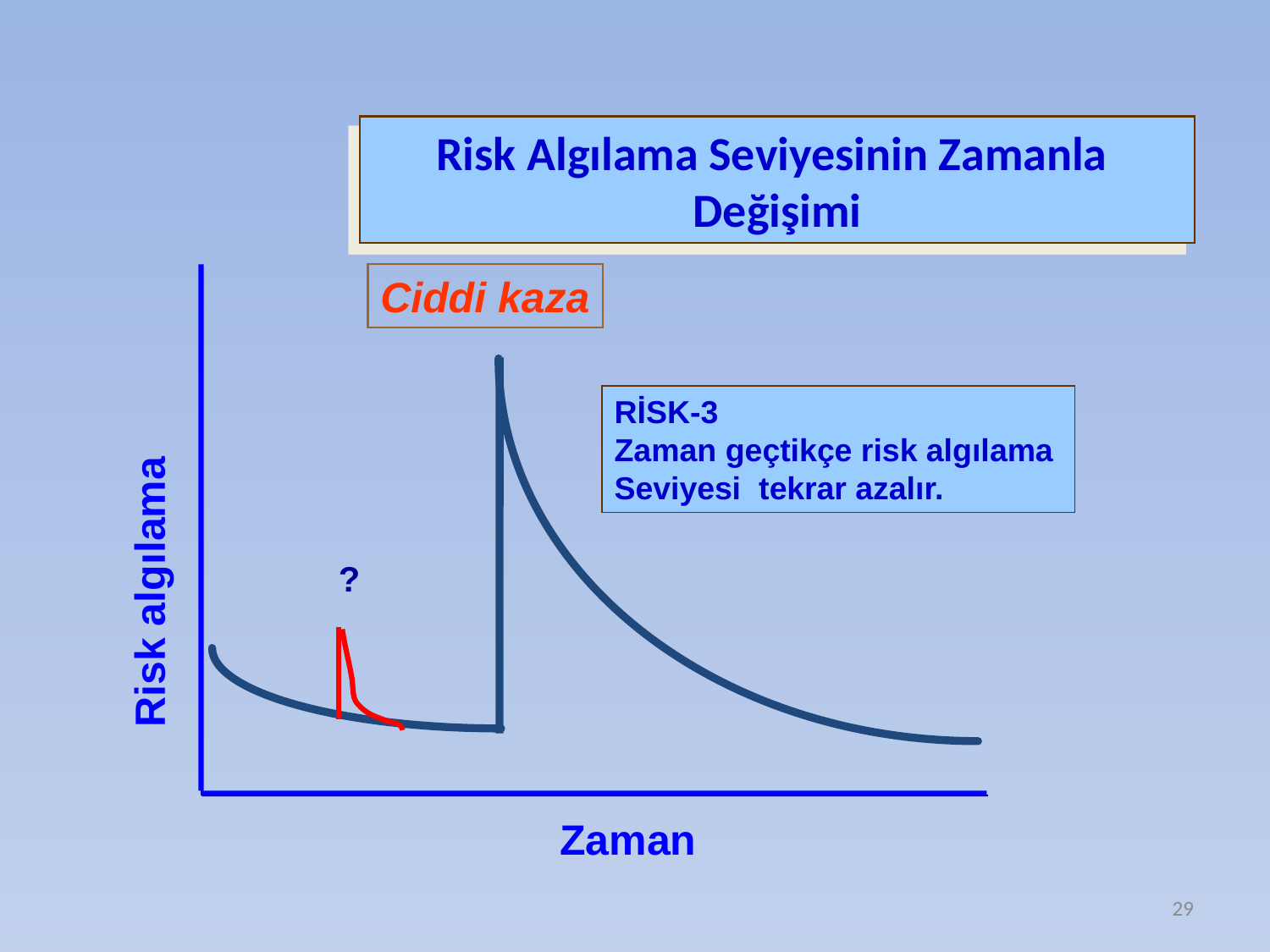

# Risk Algılama Seviyesinin Zamanla  Değişimi

Ciddi kaza
RİSK-3
Zaman geçtikçe risk algılama
Seviyesi  tekrar azalır.
Risk algılama
?

Zaman
29